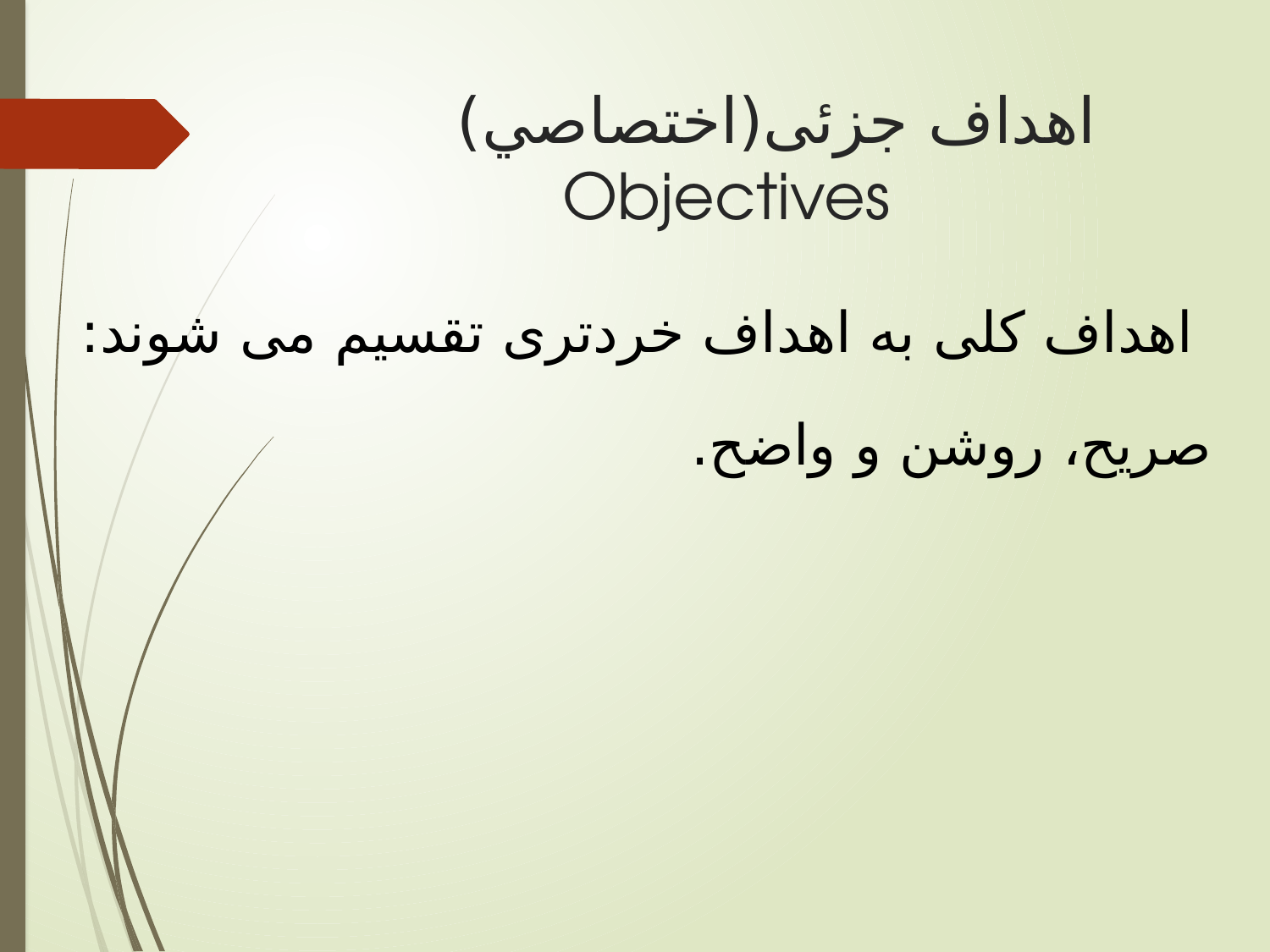

# اهداف جزئی(اختصاصي)      Objectives
 اهداف کلی به اهداف خردتری تقسیم می شوند:
صریح، روشن و واضح.